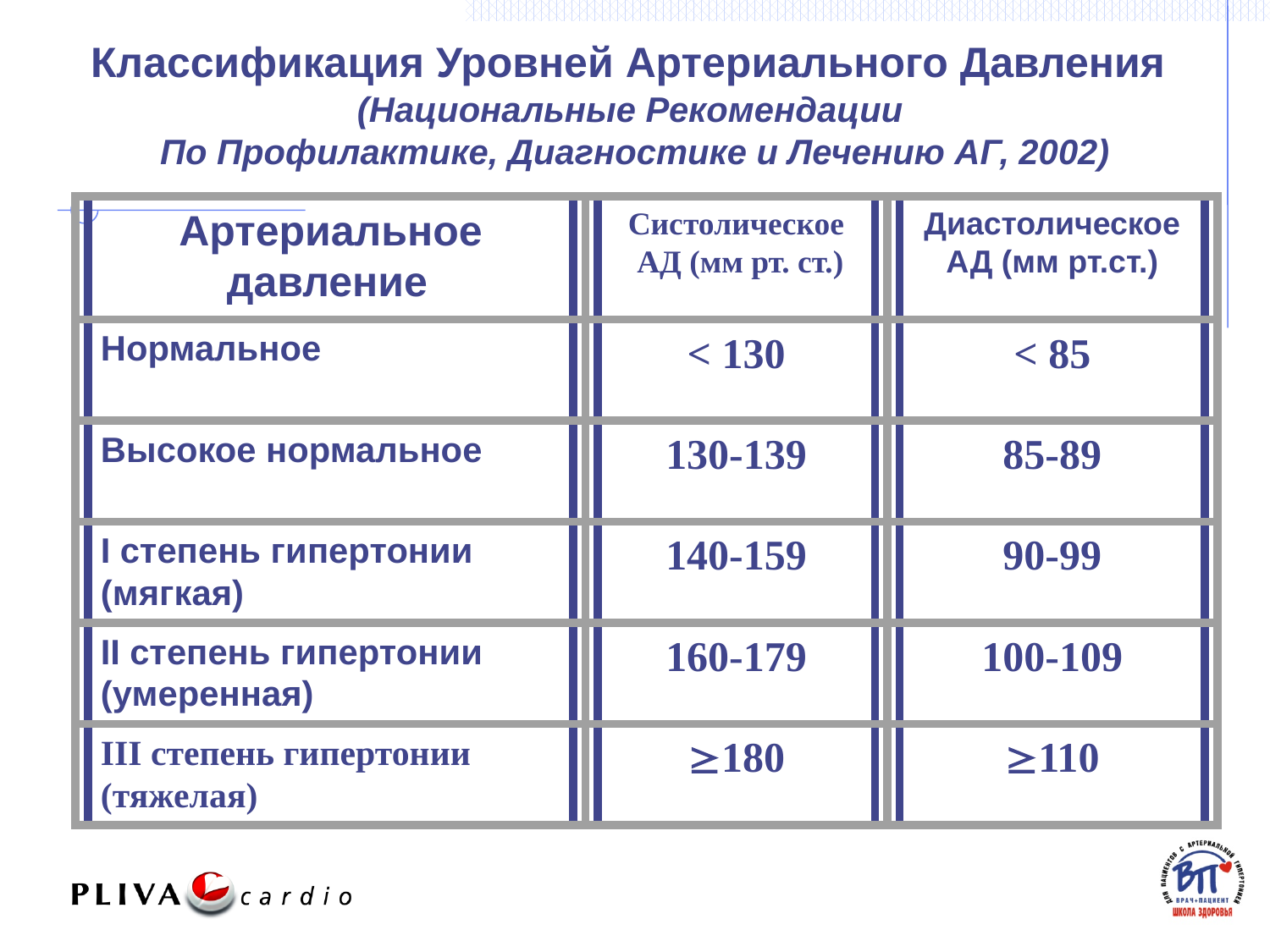

Классификация Уровней Артериального Давления
(Национальные Рекомендации
По Профилактике, Диагностике и Лечению АГ, 2002)

Артериальное давление

Систолическое
 АД (мм рт. ст.)

Диастолическое АД (мм рт.ст.)

Нормальное

< 130

< 85

Высокое нормальное

130-139

85-89

I степень гипертонии (мягкая)

140-159

90-99

II степень гипертонии (умеренная)

160-179

100-109

III степень гипертонии (тяжелая)

≥180

≥110